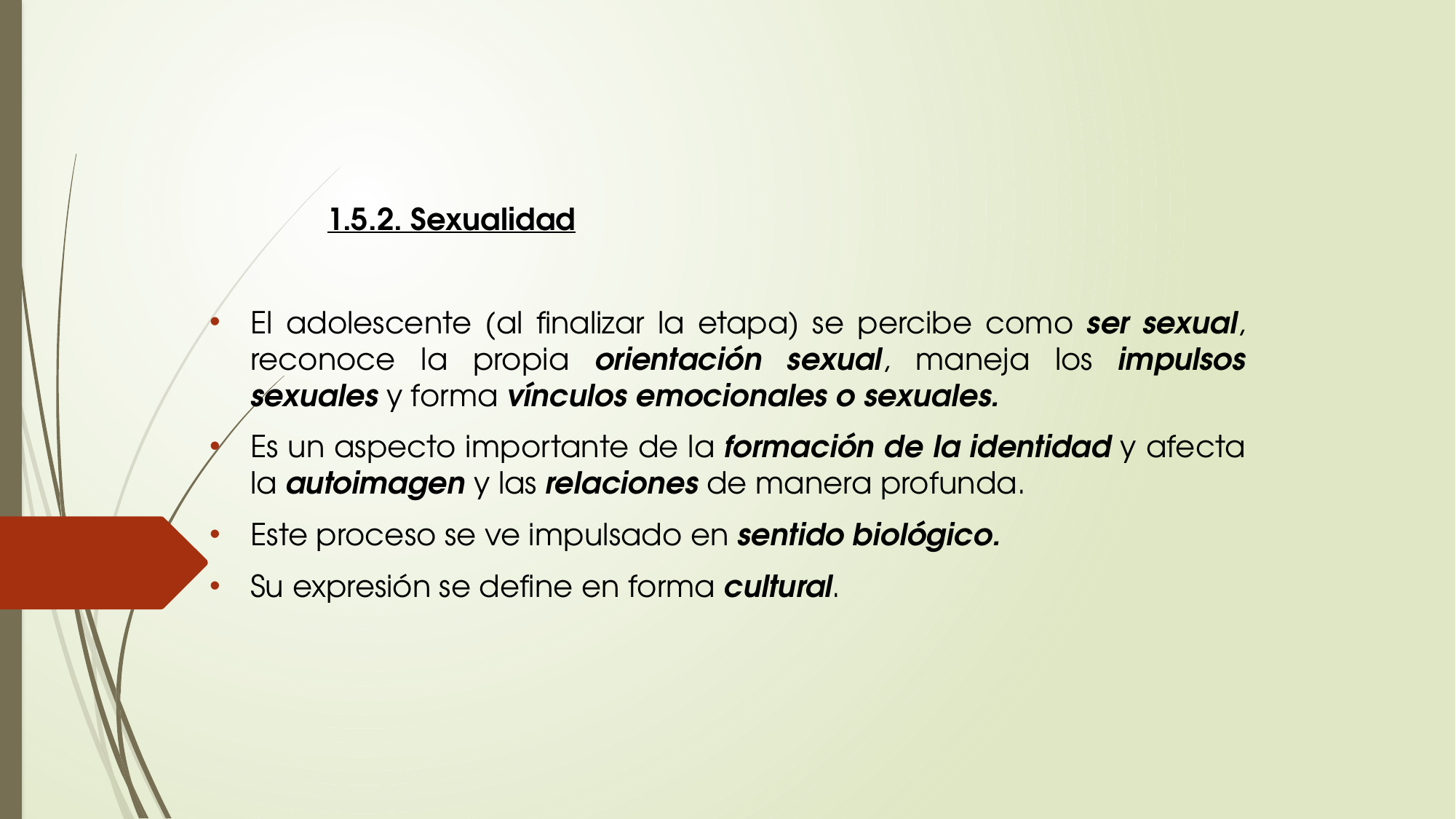

1.5.2. Sexualidad

El adolescente (al finalizar la etapa) se percibe como ser sexual, reconoce la propia orientación sexual, maneja los impulsos sexuales y forma vínculos emocionales o sexuales.
Es un aspecto importante de la formación de la identidad y afecta la autoimagen y las relaciones de manera profunda.
Este proceso se ve impulsado en sentido biológico.
Su expresión se define en forma cultural.